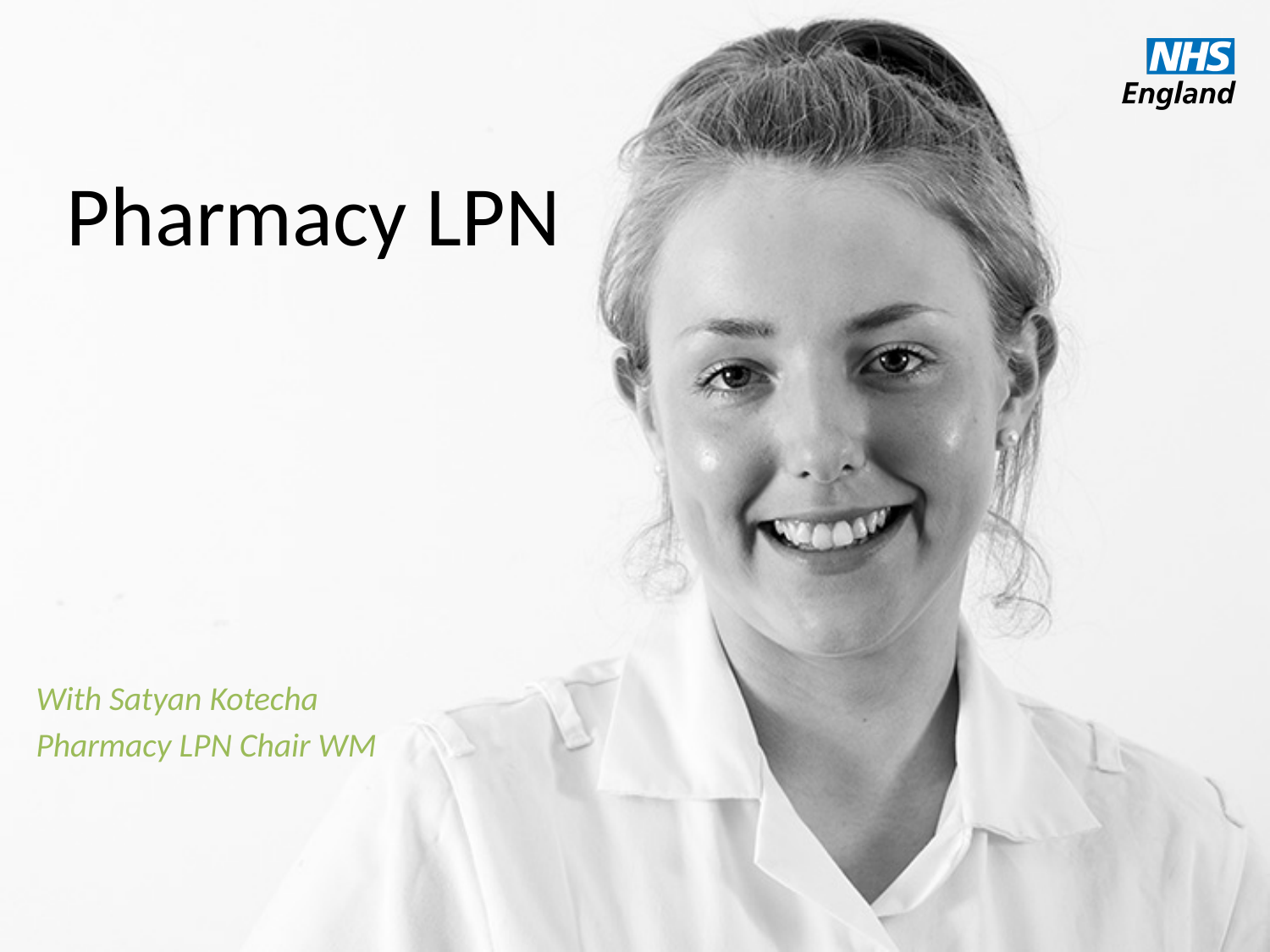

# Pharmacy LPN
With Satyan Kotecha
Pharmacy LPN Chair WM